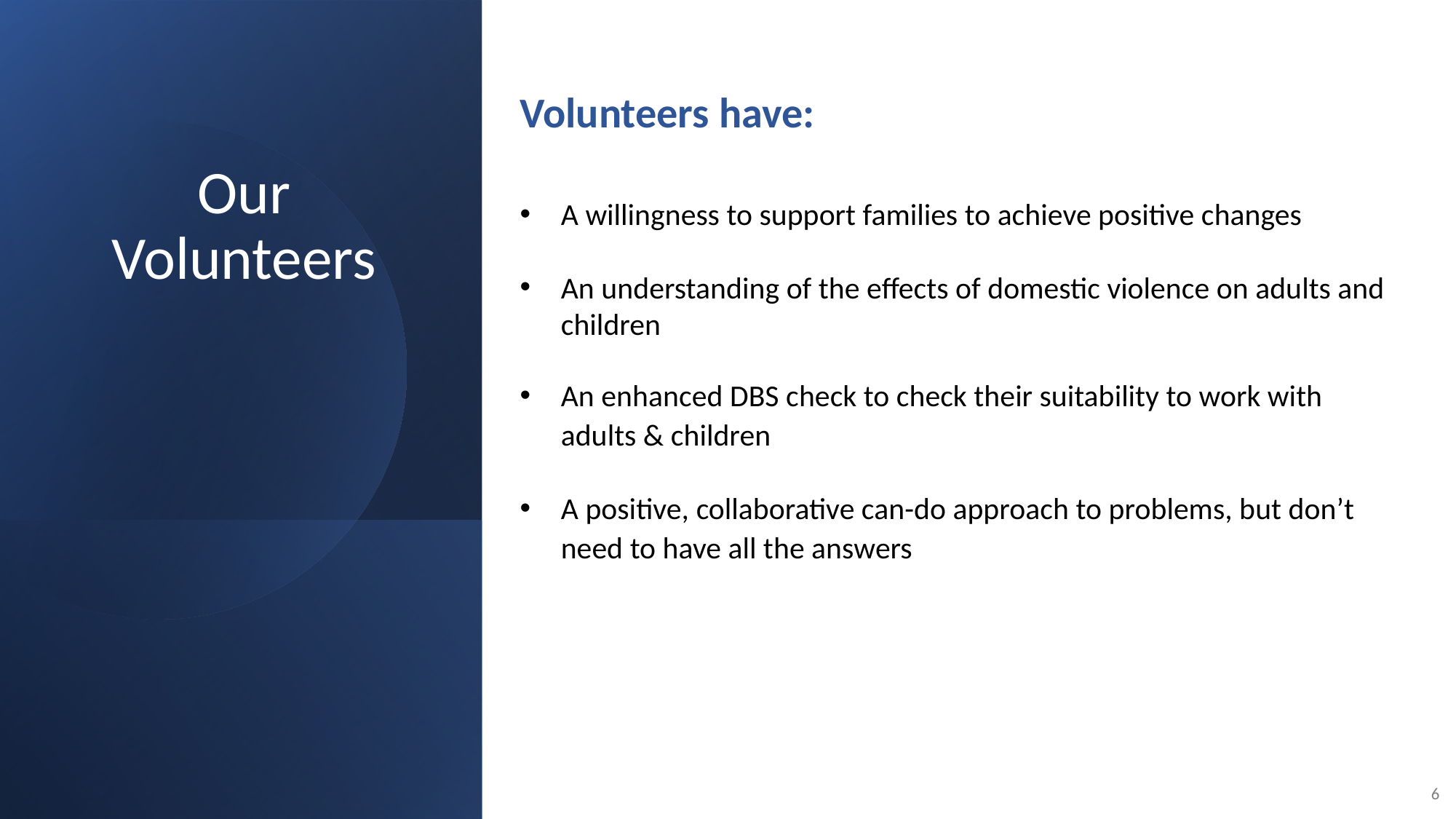

Volunteers have:

A willingness to support families to achieve positive changes

An understanding of the effects of domestic violence on adults and children

An enhanced DBS check to check their suitability to work with adults & children

A positive, collaborative can-do approach to problems, but don’t need to have all the answers

# Our Volunteers

6